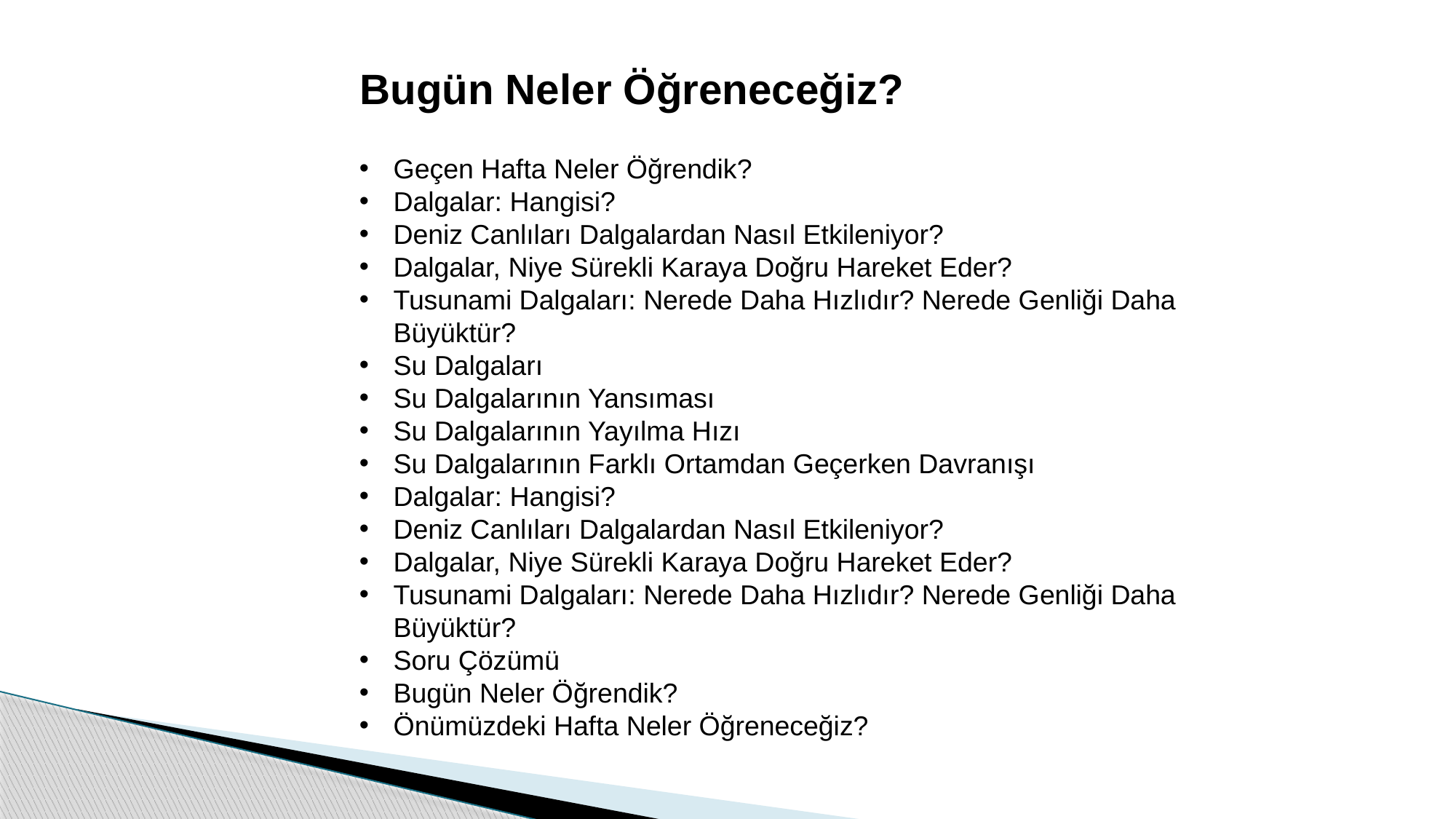

Bugün Neler Öğreneceğiz?
Geçen Hafta Neler Öğrendik?
Dalgalar: Hangisi?
Deniz Canlıları Dalgalardan Nasıl Etkileniyor?
Dalgalar, Niye Sürekli Karaya Doğru Hareket Eder?
Tusunami Dalgaları: Nerede Daha Hızlıdır? Nerede Genliği Daha Büyüktür?
Su Dalgaları
Su Dalgalarının Yansıması
Su Dalgalarının Yayılma Hızı
Su Dalgalarının Farklı Ortamdan Geçerken Davranışı
Dalgalar: Hangisi?
Deniz Canlıları Dalgalardan Nasıl Etkileniyor?
Dalgalar, Niye Sürekli Karaya Doğru Hareket Eder?
Tusunami Dalgaları: Nerede Daha Hızlıdır? Nerede Genliği Daha Büyüktür?
Soru Çözümü
Bugün Neler Öğrendik?
Önümüzdeki Hafta Neler Öğreneceğiz?